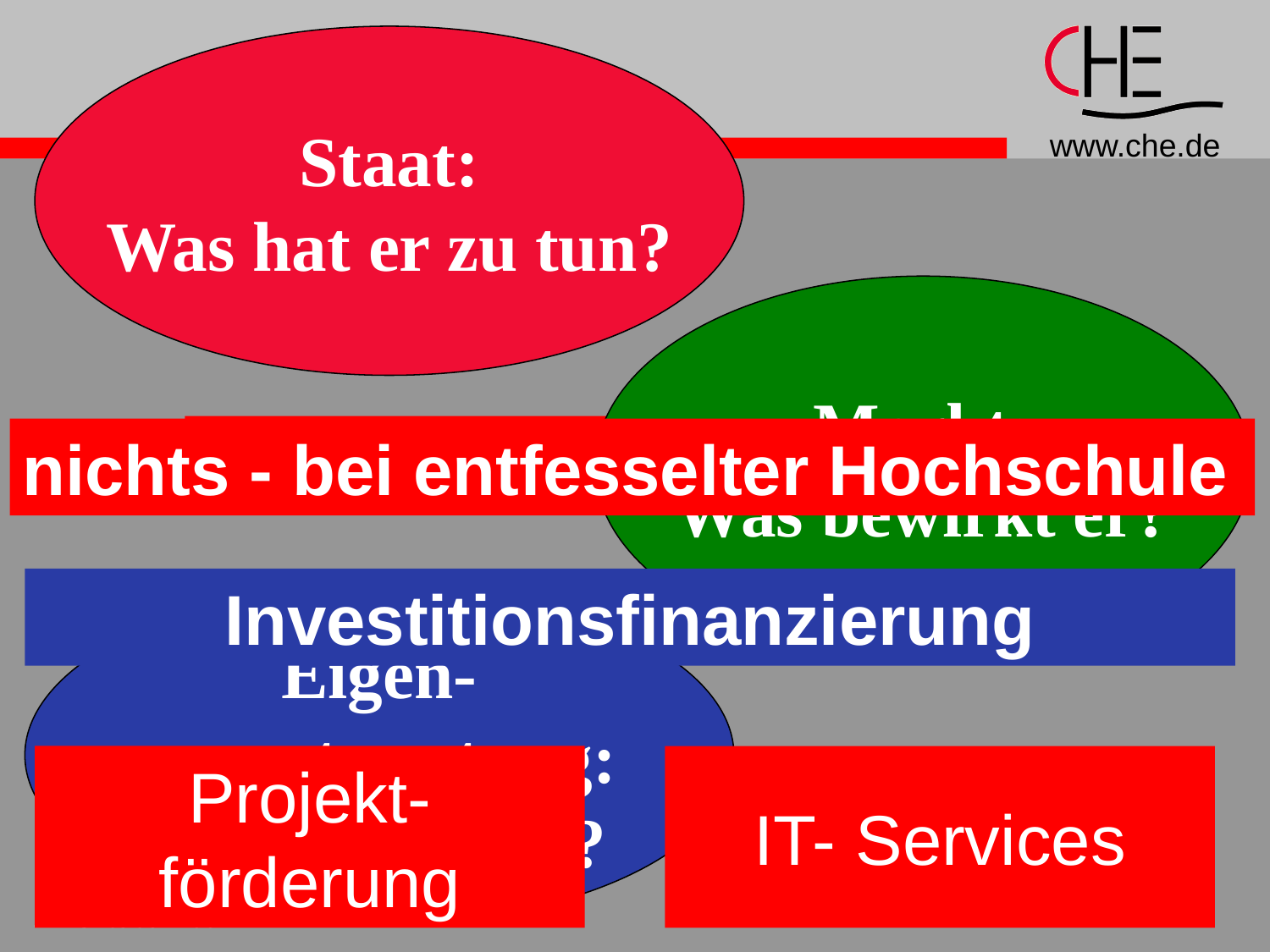

Staat:
Was hat er zu tun?
Markt:
Was bewirkt er?
Alma mater virtualis
nichts - bei entfesselter Hochschule
Investitionsfinanzierung
Eigen-
verantwortung:
Was leistet sie?
Projekt-förderung
IT- Services
Berlin,
14. Oktober 2004
6